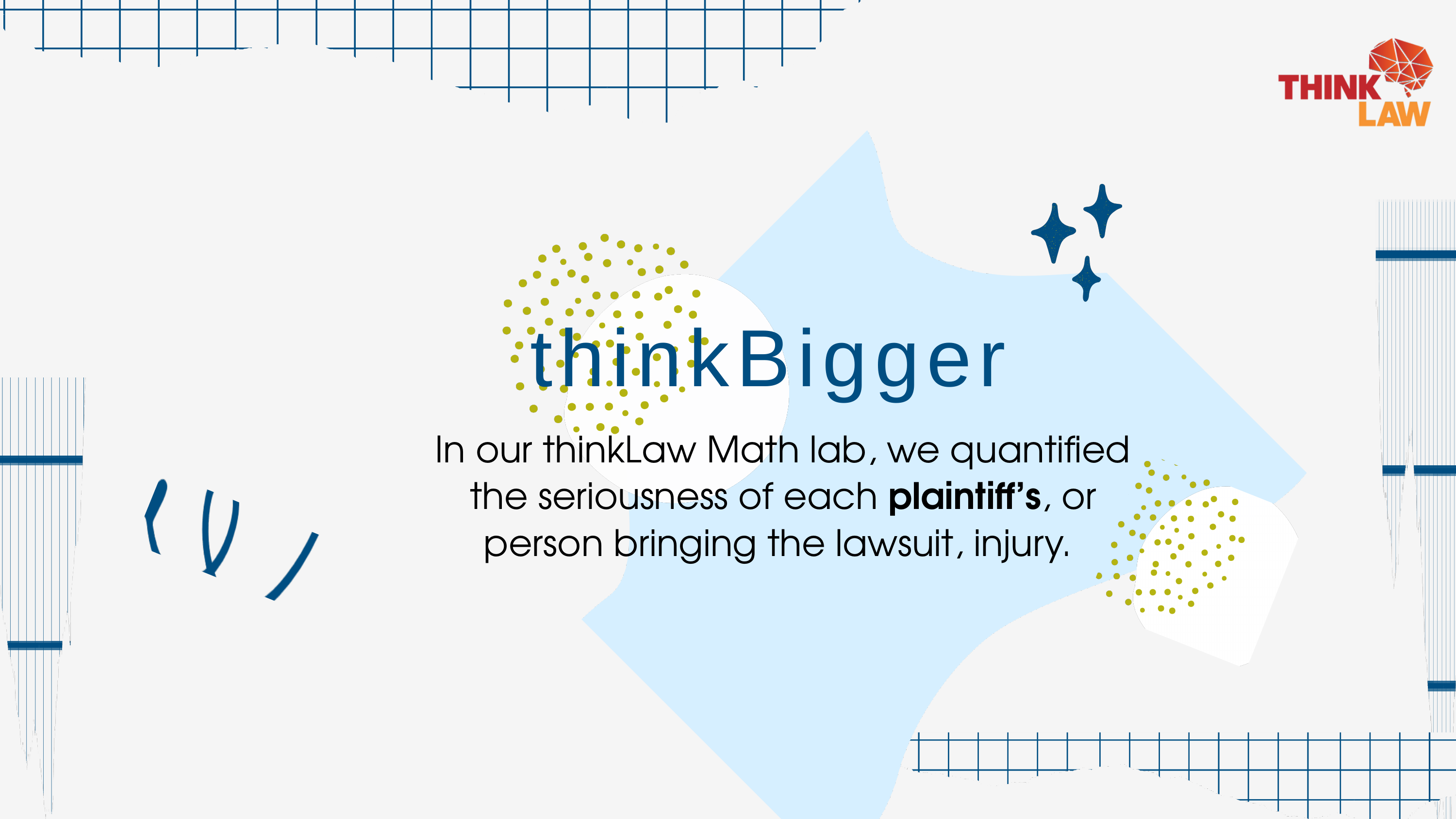

thinkBigger
In our thinkLaw Math lab, we quantified the seriousness of each plaintiff’s, or person bringing the lawsuit, injury.